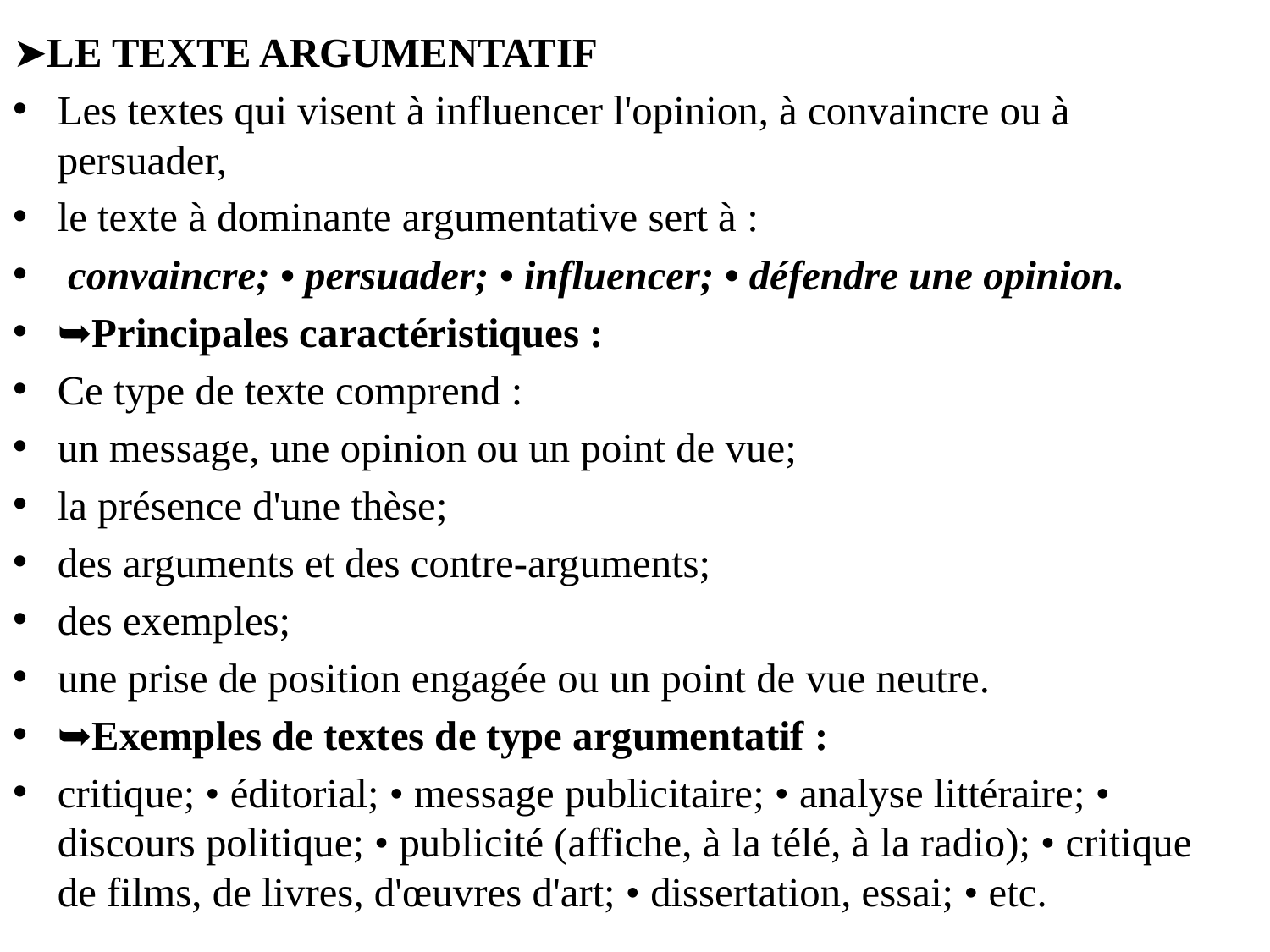

➤LE TEXTE ARGUMENTATIF
Les textes qui visent à influencer l'opinion, à convaincre ou à persuader,
le texte à dominante argumentative sert à :
 convaincre; • persuader; • influencer; • défendre une opinion.
➥Principales caractéristiques :
Ce type de texte comprend :
un message, une opinion ou un point de vue;
la présence d'une thèse;
des arguments et des contre-arguments;
des exemples;
une prise de position engagée ou un point de vue neutre.
➥Exemples de textes de type argumentatif :
critique; • éditorial; • message publicitaire; • analyse littéraire; • discours politique; • publicité (affiche, à la télé, à la radio); • critique de films, de livres, d'œuvres d'art; • dissertation, essai; • etc.